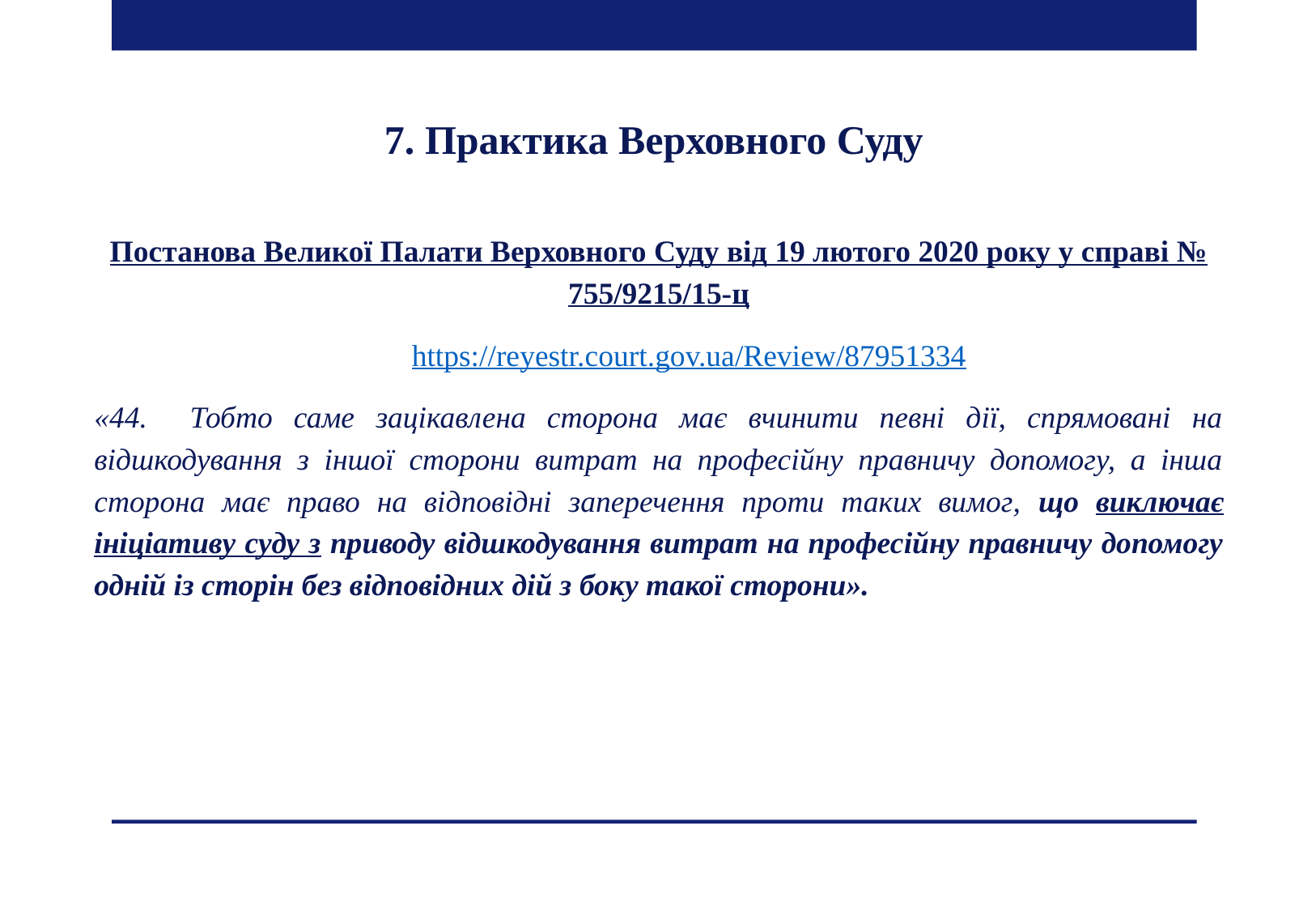

7. Практика Верховного Суду

Постанова Великої Палати Верховного Суду від 19 лютого 2020 року у справі № 755/9215/15-ц
https://reyestr.court.gov.ua/Review/87951334
«44.  Тобто саме зацікавлена сторона має вчинити певні дії, спрямовані на відшкодування з іншої сторони витрат на професійну правничу допомогу, а інша сторона має право на відповідні заперечення проти таких вимог, що виключає ініціативу суду з приводу відшкодування витрат на професійну правничу допомогу одній із сторін без відповідних дій з боку такої сторони».